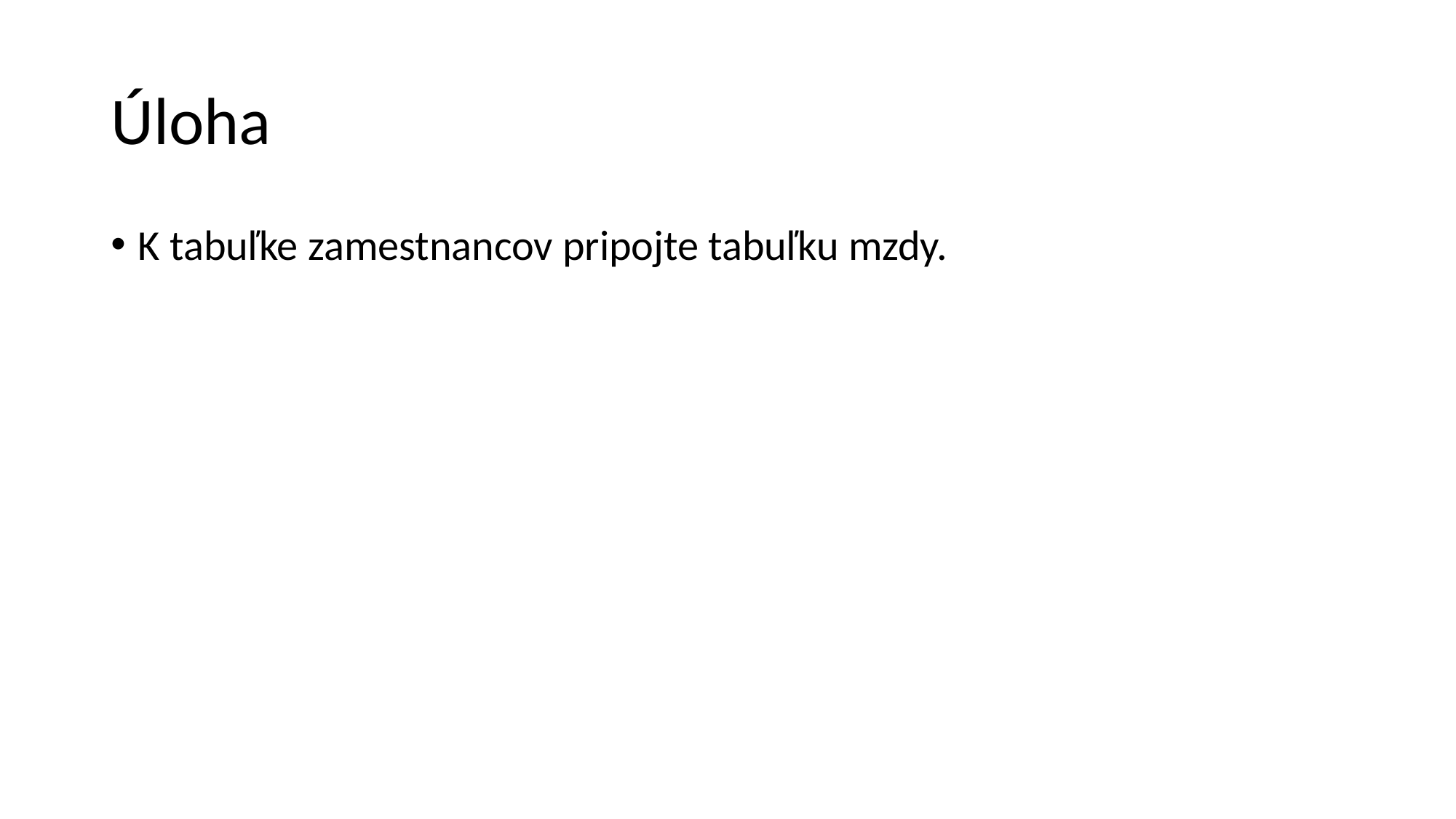

# Úloha
K tabuľke zamestnancov pripojte tabuľku mzdy.